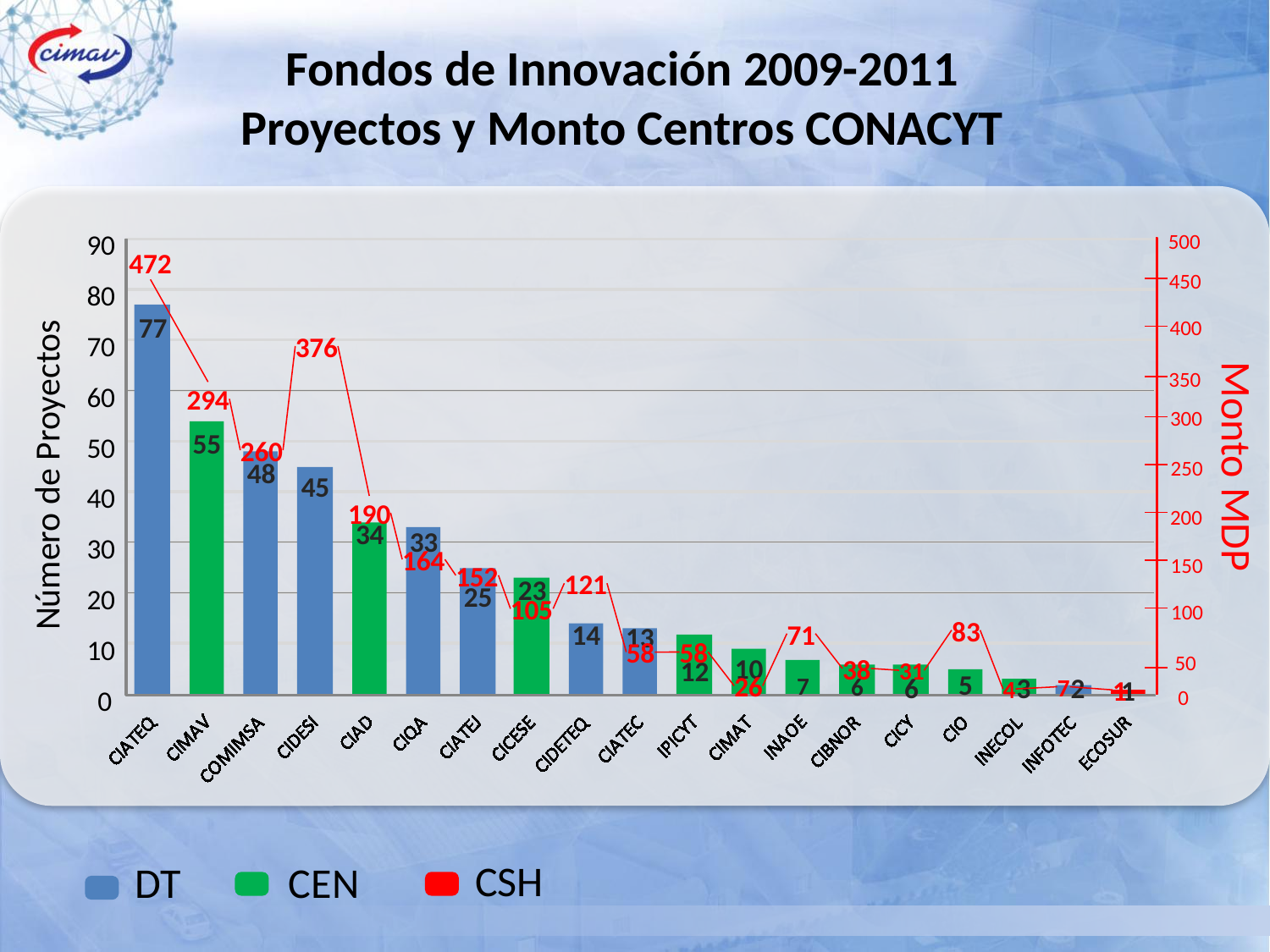

Fondos de Innovación 2009-2011
Proyectos y Monto Centros CONACYT

90
500

472
450
80

77
400
70
376
350
60
294
300

55
50
260
Monto MDP
Número de Proyectos
250
48
45
40
190
200
34

33
30
164
150
152
121
23

25
20
105
100
83
71
14
13
10

58
58

50
10
38
12
31

5
26

3
7
6
2
6
7
1
1
4

0
0

CSH
DT
CEN